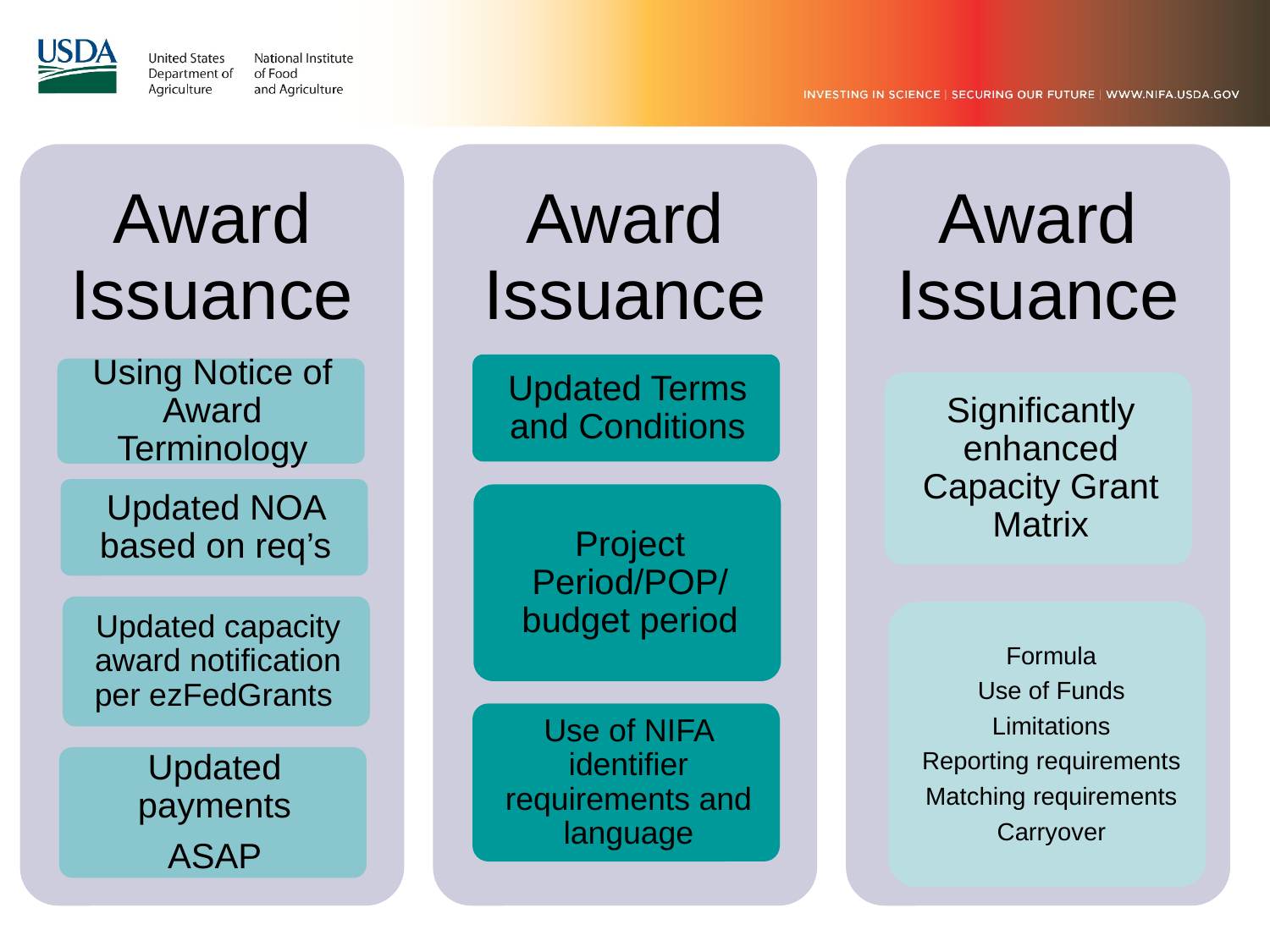

Award Issuance
Using Notice of Award Terminology
Updated NOA based on req’s
Updated capacity award notification per ezFedGrants
Updated payments
ASAP
Award Issuance
Updated Terms and Conditions
Project Period/POP/ budget period
Use of NIFA identifier requirements and language
Award Issuance
Significantly enhanced Capacity Grant Matrix
Formula
Use of Funds
Limitations
Reporting requirements
Matching requirements
Carryover